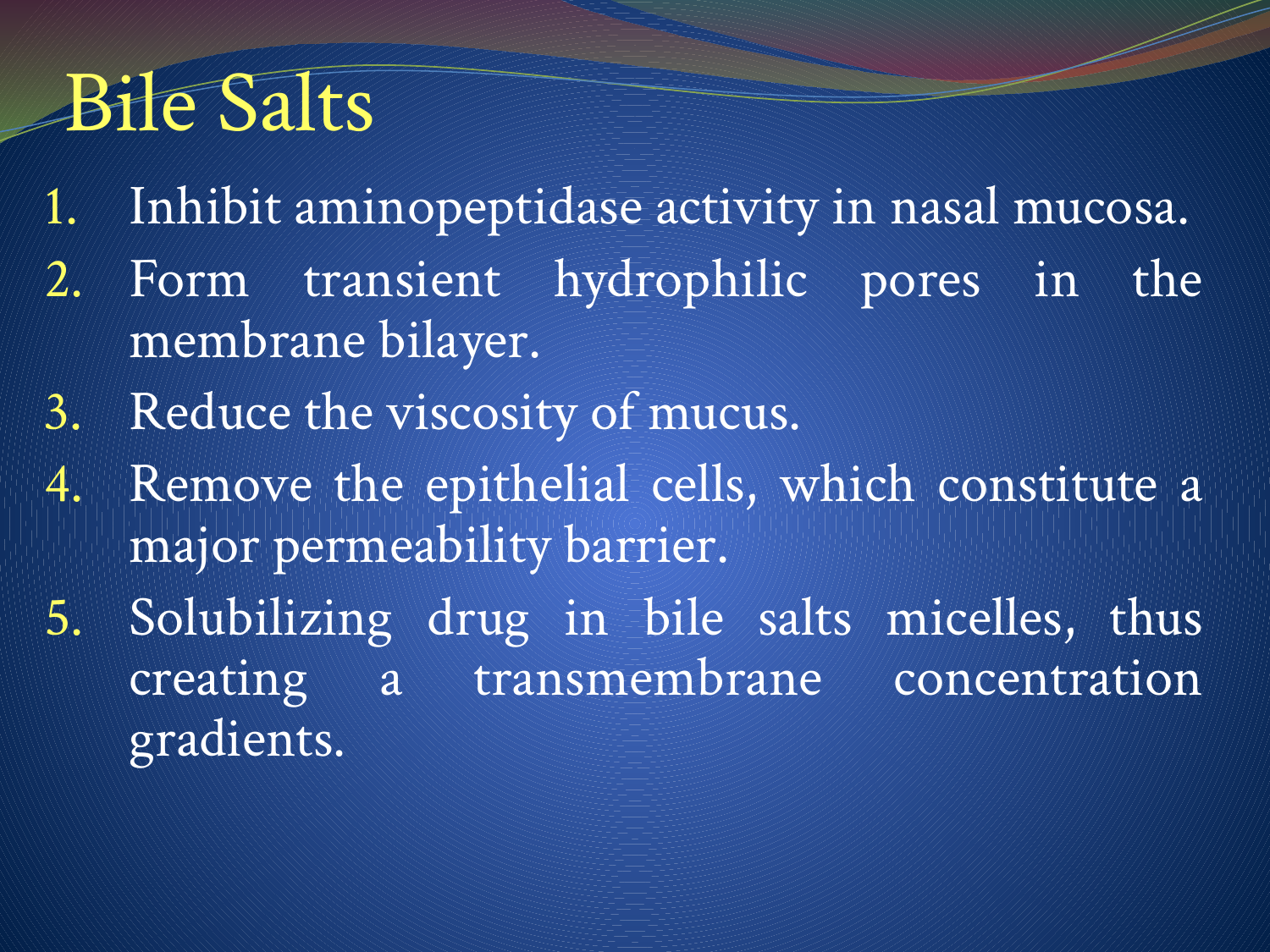

# Bile Salts
Inhibit aminopeptidase activity in nasal mucosa.
Form transient hydrophilic pores in the membrane bilayer.
Reduce the viscosity of mucus.
Remove the epithelial cells, which constitute a major permeability barrier.
Solubilizing drug in bile salts micelles, thus creating a transmembrane concentration gradients.